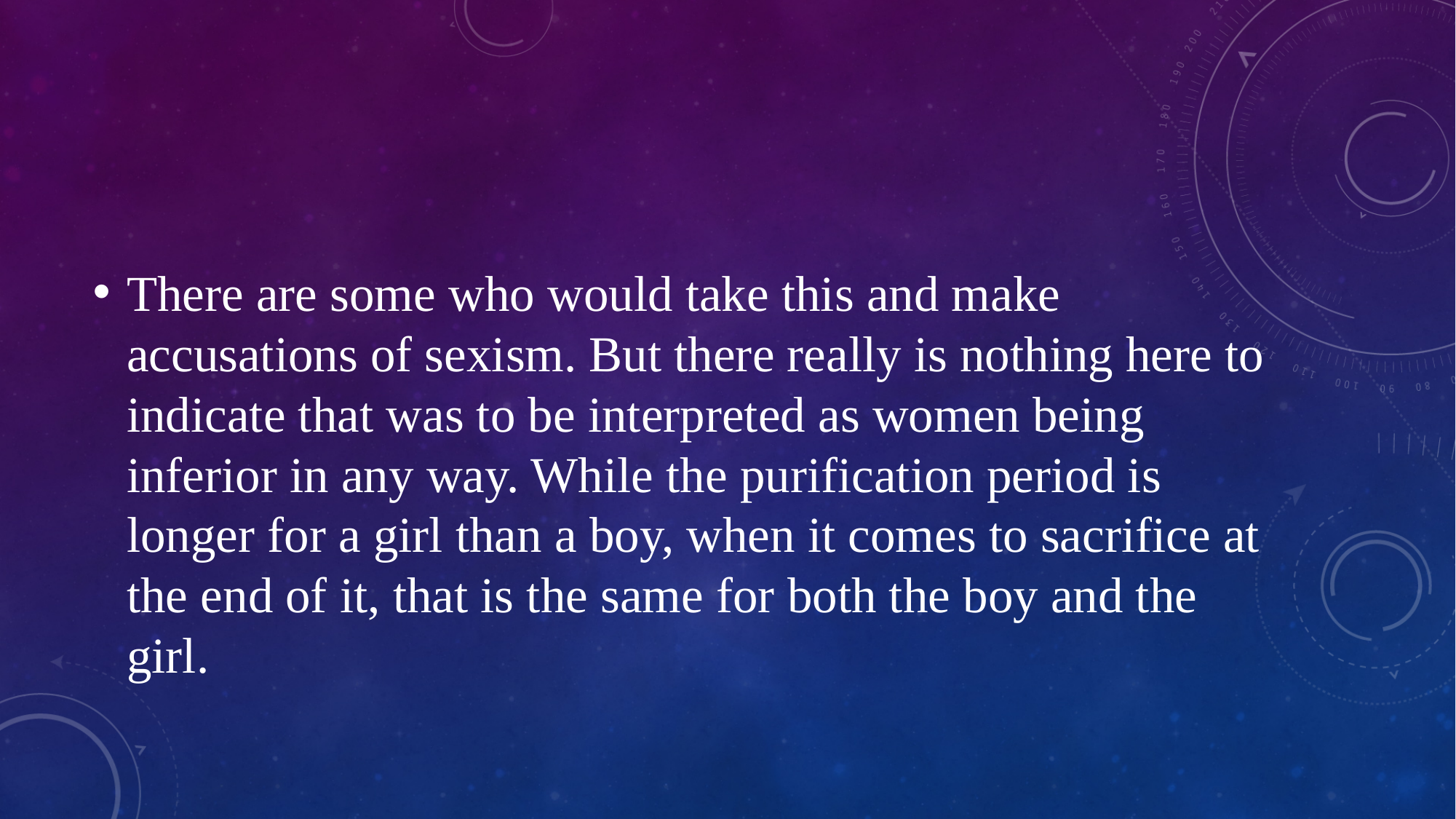

#
There are some who would take this and make accusations of sexism. But there really is nothing here to indicate that was to be interpreted as women being inferior in any way. While the purification period is longer for a girl than a boy, when it comes to sacrifice at the end of it, that is the same for both the boy and the girl.